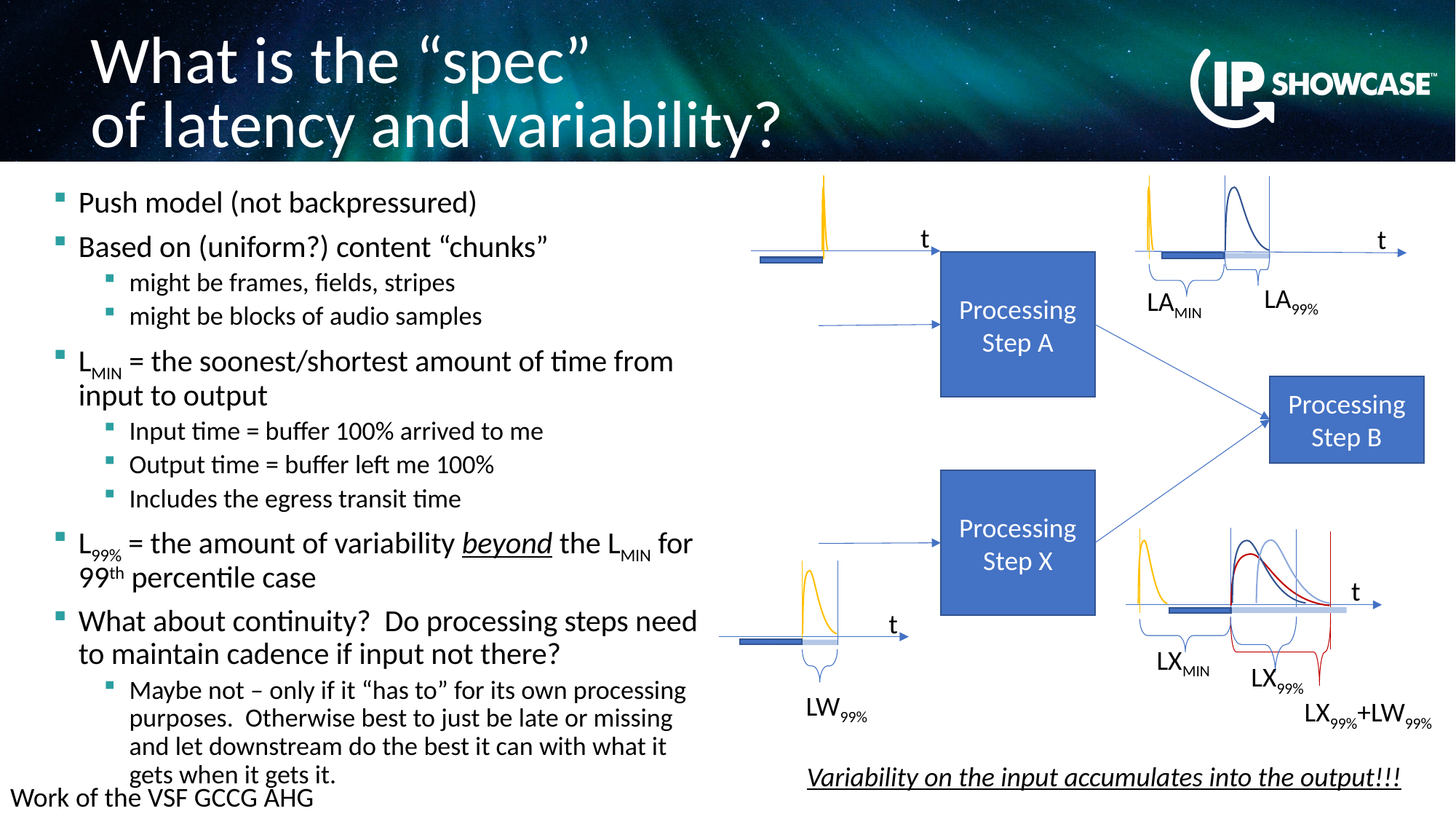

# What is the “spec” of latency and variability?
Push model (not backpressured)
Based on (uniform?) content “chunks”
might be frames, fields, stripes
might be blocks of audio samples
LMIN = the soonest/shortest amount of time from input to output
Input time = buffer 100% arrived to me
Output time = buffer left me 100%
Includes the egress transit time
L99% = the amount of variability beyond the LMIN for 99th percentile case
What about continuity?  Do processing steps need to maintain cadence if input not there?
Maybe not – only if it “has to” for its own processing purposes.  Otherwise best to just be late or missing and let downstream do the best it can with what it gets when it gets it.

t
t

Processing
Step A

LA99%
LAMIN
Processing
Step B
Processing
Step X

t

t

LXMIN

LX99%
LW99%
LX99%+LW99%
Variability on the input accumulates into the output!!!
Work of the VSF GCCG AHG